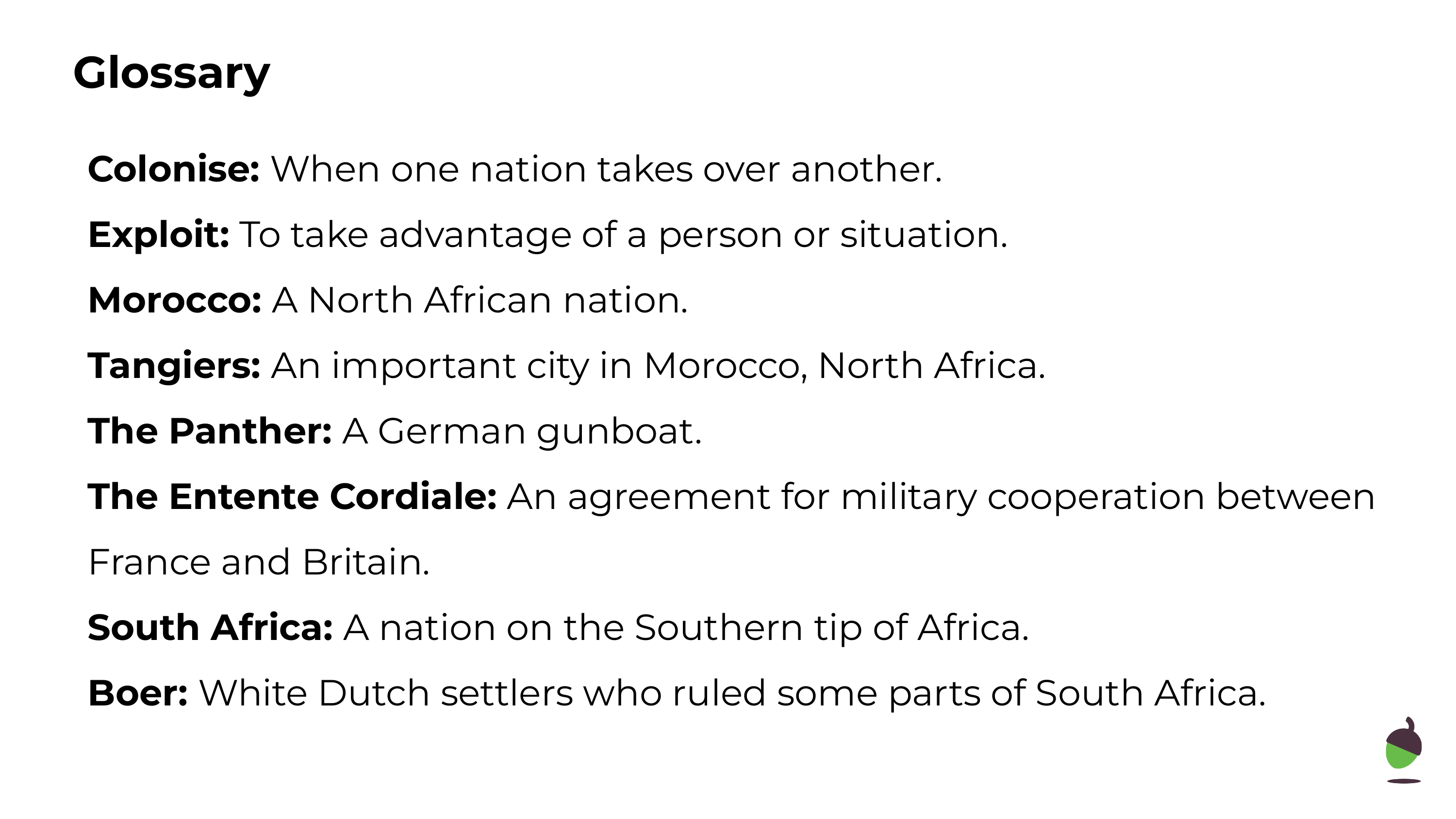

# Glossary
Colonise: When one nation takes over another.
Exploit: To take advantage of a person or situation.
Morocco: A North African nation.
Tangiers: An important city in Morocco, North Africa.
The Panther: A German gunboat.
The Entente Cordiale: An agreement for military cooperation between France and Britain.
South Africa: A nation on the Southern tip of Africa.
Boer: White Dutch settlers who ruled some parts of South Africa.

6